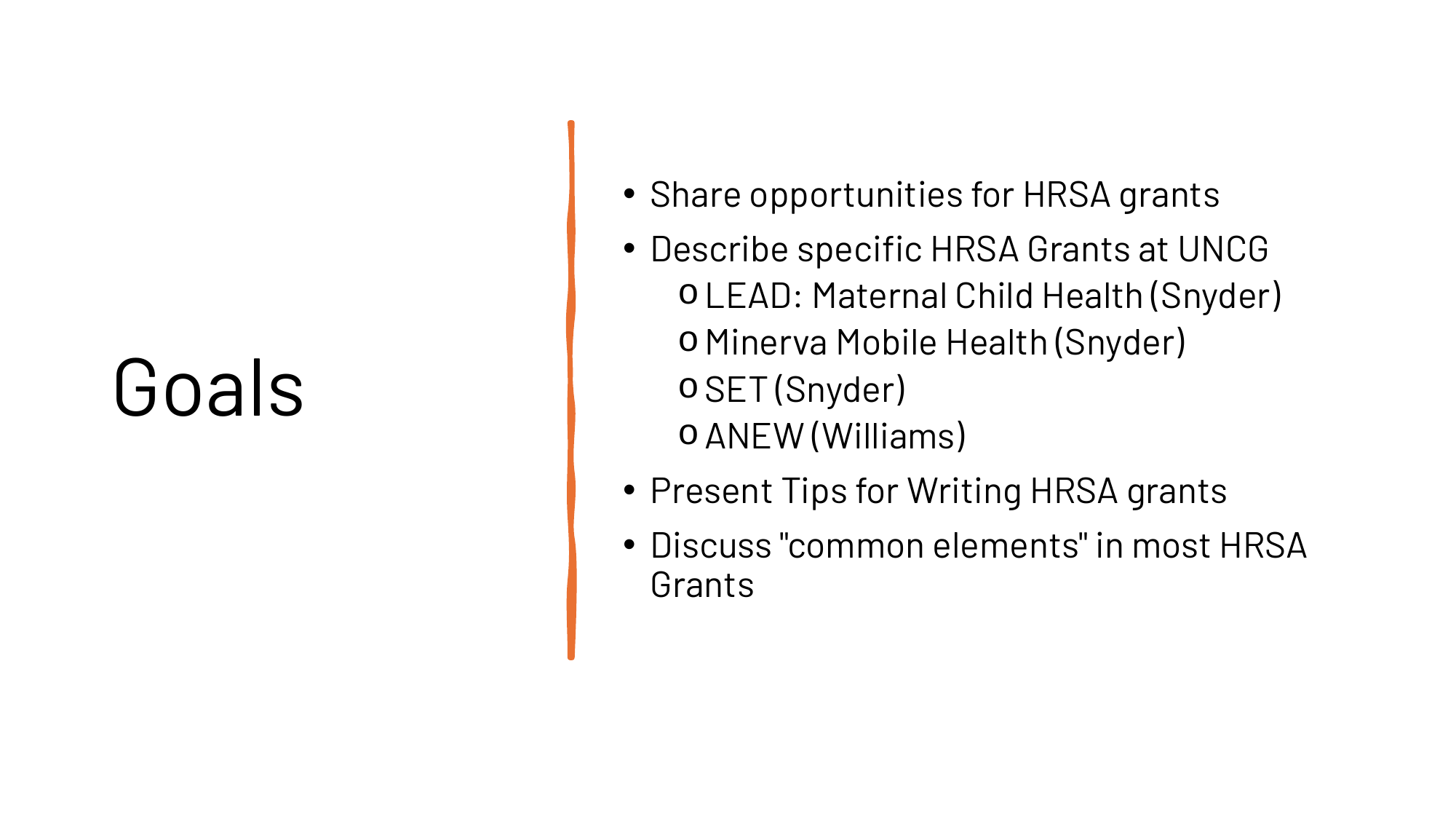

# Goals
Share opportunities for HRSA grants
Describe specific HRSA Grants at UNCG
LEAD: Maternal Child Health (Snyder)
Minerva Mobile Health (Snyder)
SET (Snyder)
ANEW (Williams)
Present Tips for Writing HRSA grants
Discuss "common elements" in most HRSA Grants